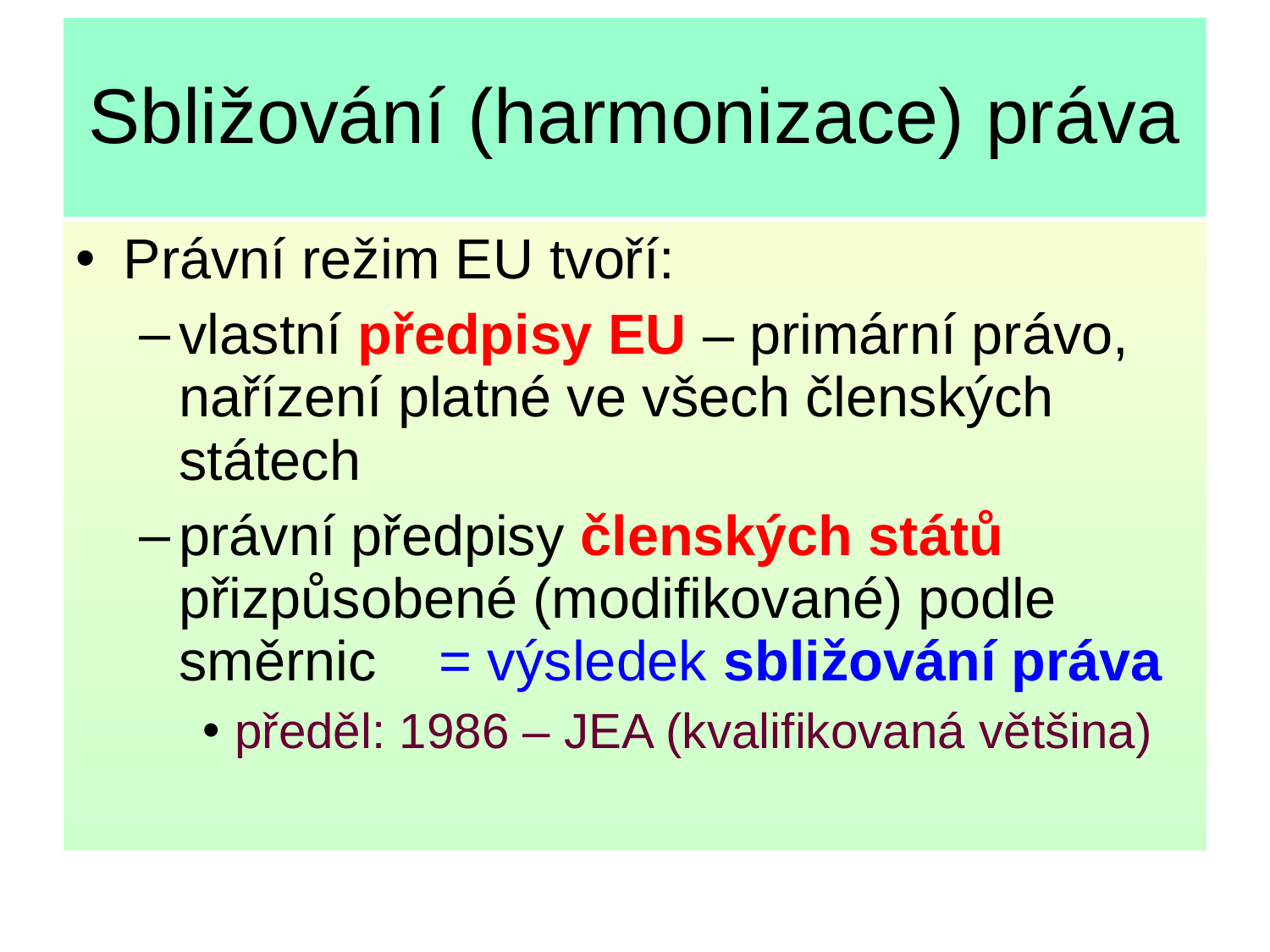

# Sbližování (harmonizace) práva
Právní režim EU tvoří:
vlastní předpisy EU – primární právo, nařízení platné ve všech členských státech
právní předpisy členských států přizpůsobené (modifikované) podle směrnic    = výsledek sbližování práva
předěl: 1986 – JEA (kvalifikovaná většina)